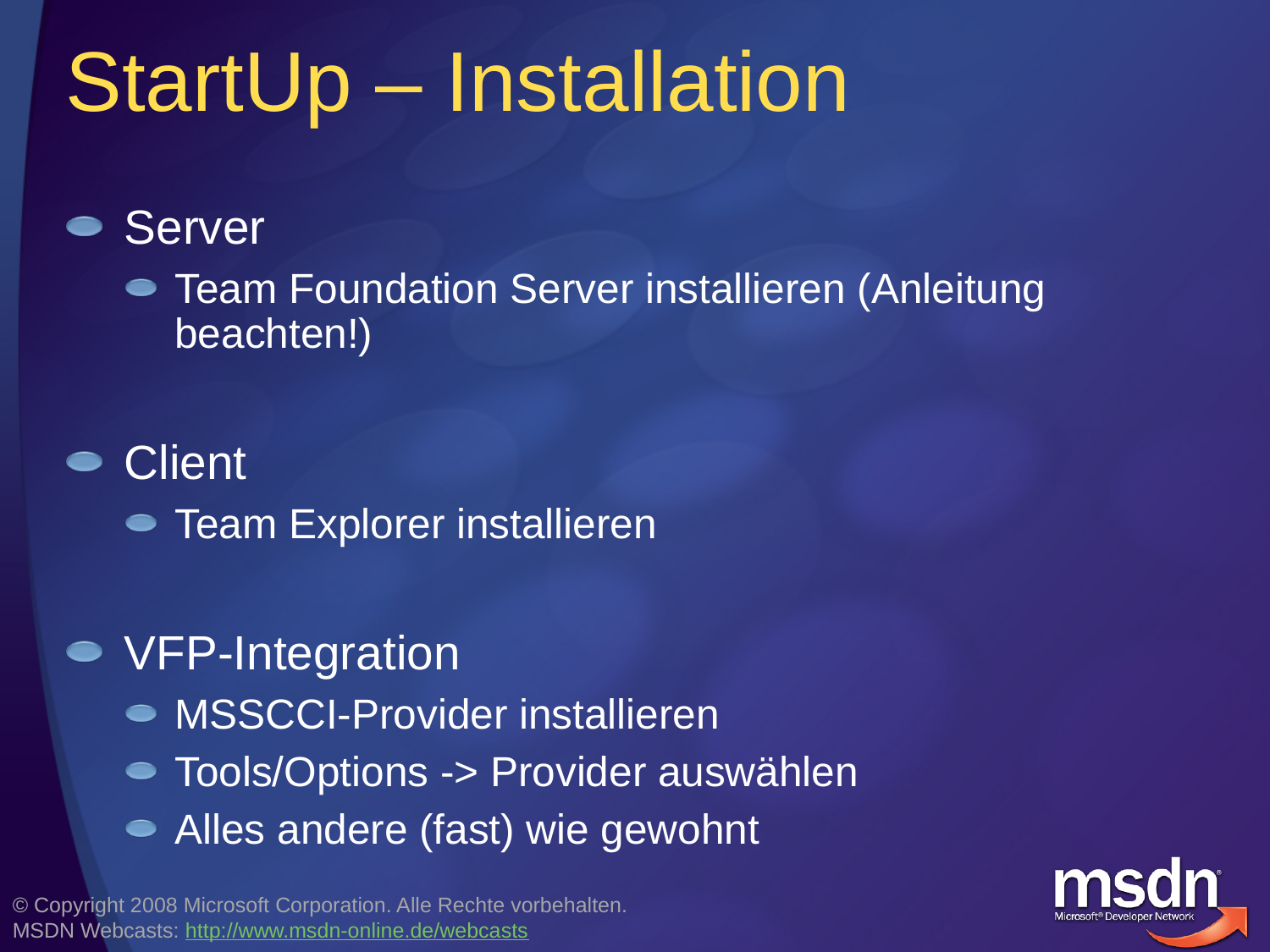

# StartUp – Installation
Server
Team Foundation Server installieren (Anleitung beachten!)

Client
Team Explorer installieren

VFP-Integration
MSSCCI-Provider installieren
Tools/Options -> Provider auswählen
Alles andere (fast) wie gewohnt